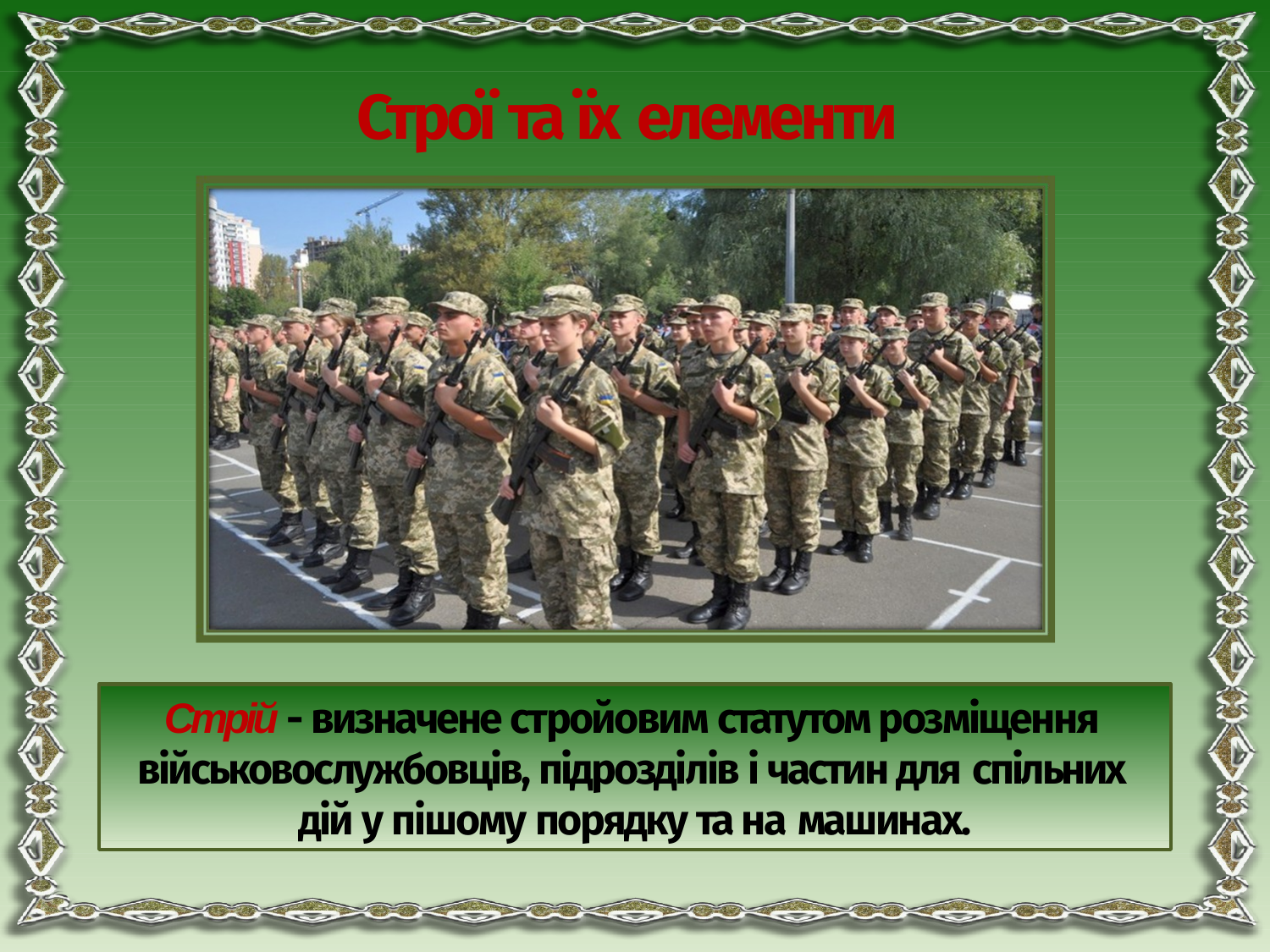

# Строї та їх елементи

Стрій - визначене стройовим статутом розміщення  військовослужбовців, підрозділів і частин для спільних  дій у пішому порядку та на машинах.